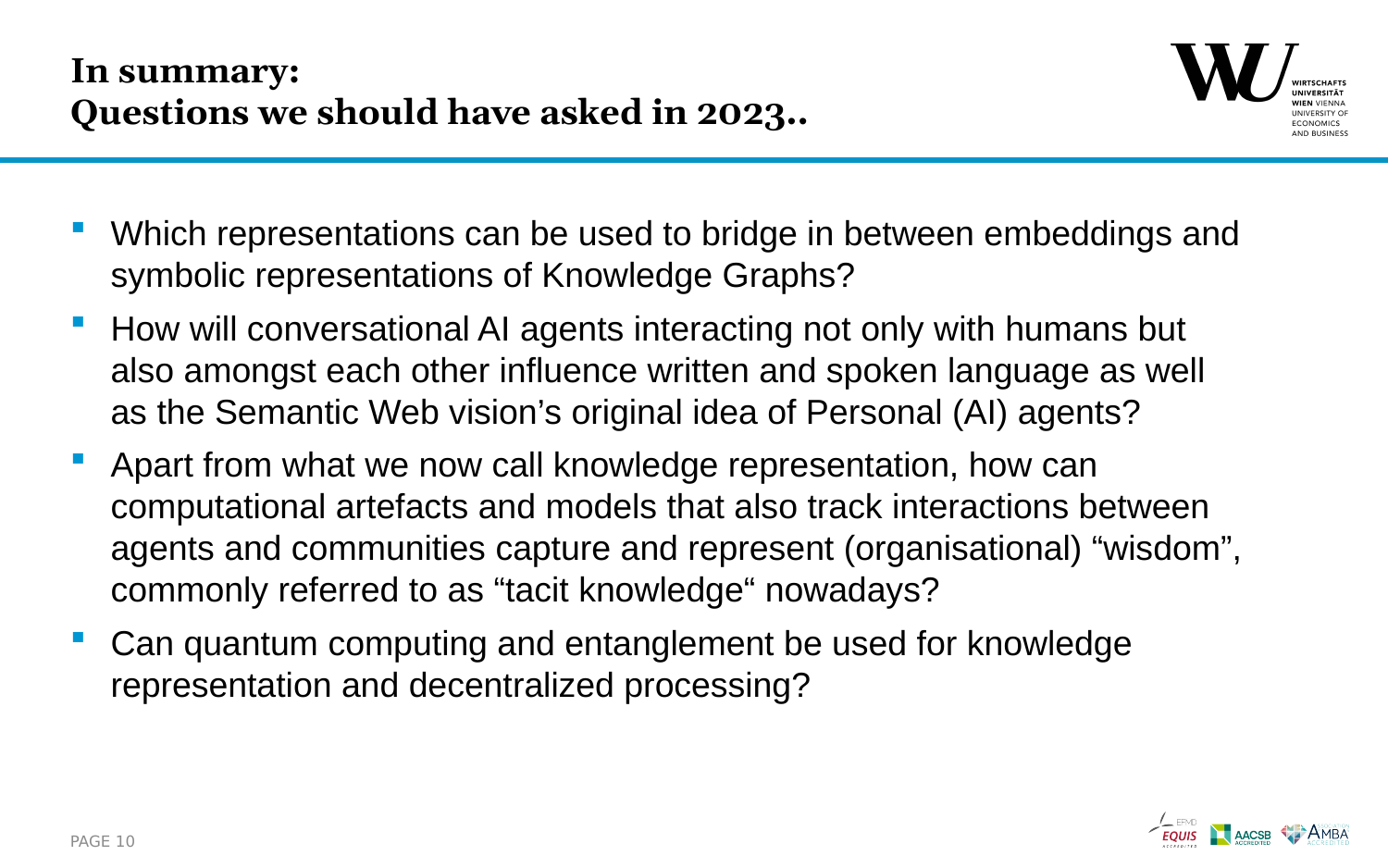

# In summary: Questions we should have asked in 2023..
Which representations can be used to bridge in between embeddings and symbolic representations of Knowledge Graphs?
How will conversational AI agents interacting not only with humans but also amongst each other influence written and spoken language as well as the Semantic Web vision’s original idea of Personal (AI) agents?
Apart from what we now call knowledge representation, how can computational artefacts and models that also track interactions between agents and communities capture and represent (organisational) “wisdom”, commonly referred to as “tacit knowledge“ nowadays?
Can quantum computing and entanglement be used for knowledge representation and decentralized processing?
Page 10